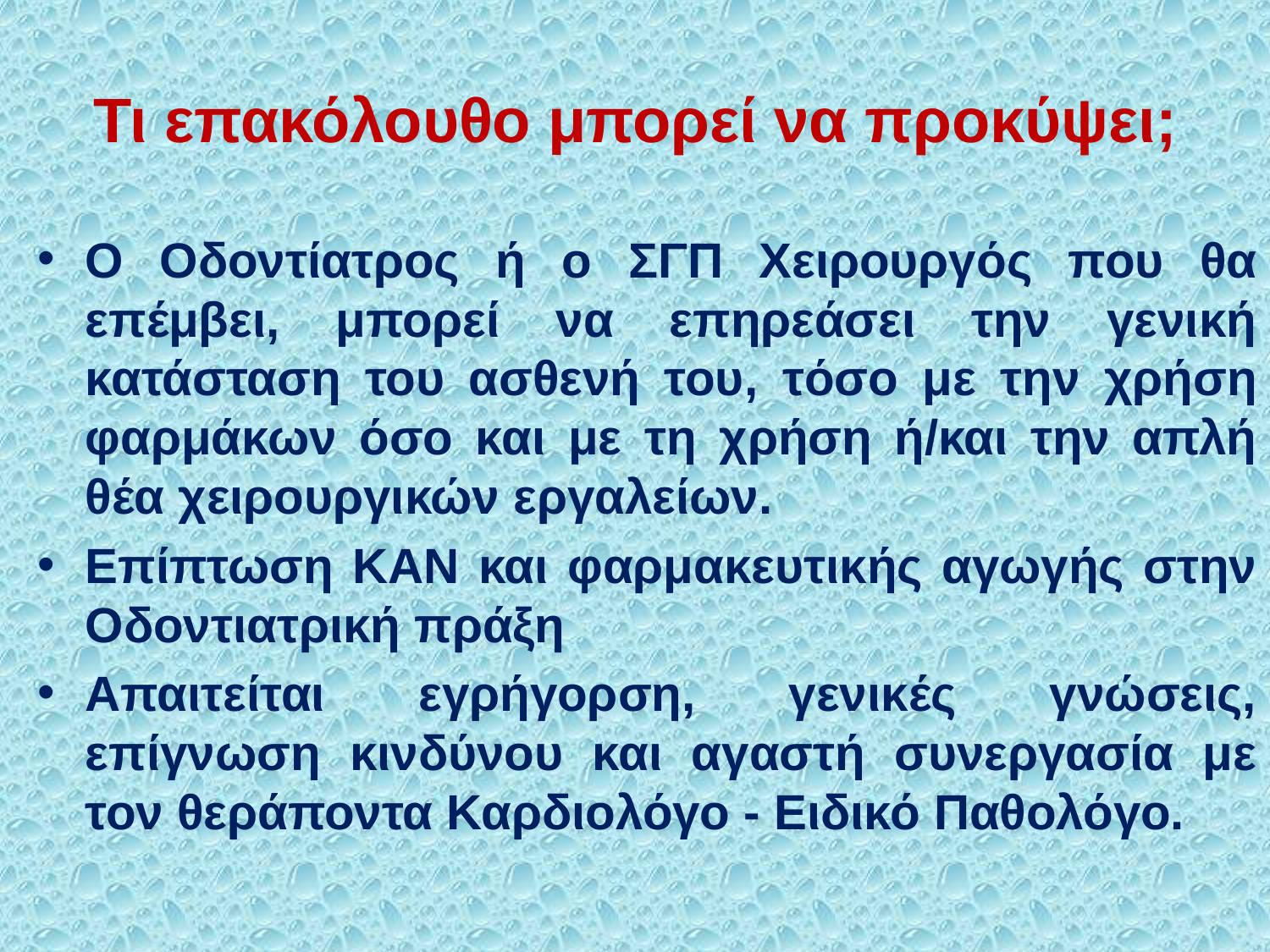

# Τι επακόλουθο μπορεί να προκύψει;
Ο Οδοντίατρος ή ο ΣΓΠ Χειρουργός που θα επέμβει, μπορεί να επηρεάσει την γενική κατάσταση του ασθενή του, τόσο με την χρήση φαρμάκων όσο και με τη χρήση ή/και την απλή θέα χειρουργικών εργαλείων.
Επίπτωση ΚΑΝ και φαρμακευτικής αγωγής στην Οδοντιατρική πράξη
Απαιτείται εγρήγορση, γενικές γνώσεις, επίγνωση κινδύνου και αγαστή συνεργασία με τον θεράποντα Καρδιολόγο - Ειδικό Παθολόγο.